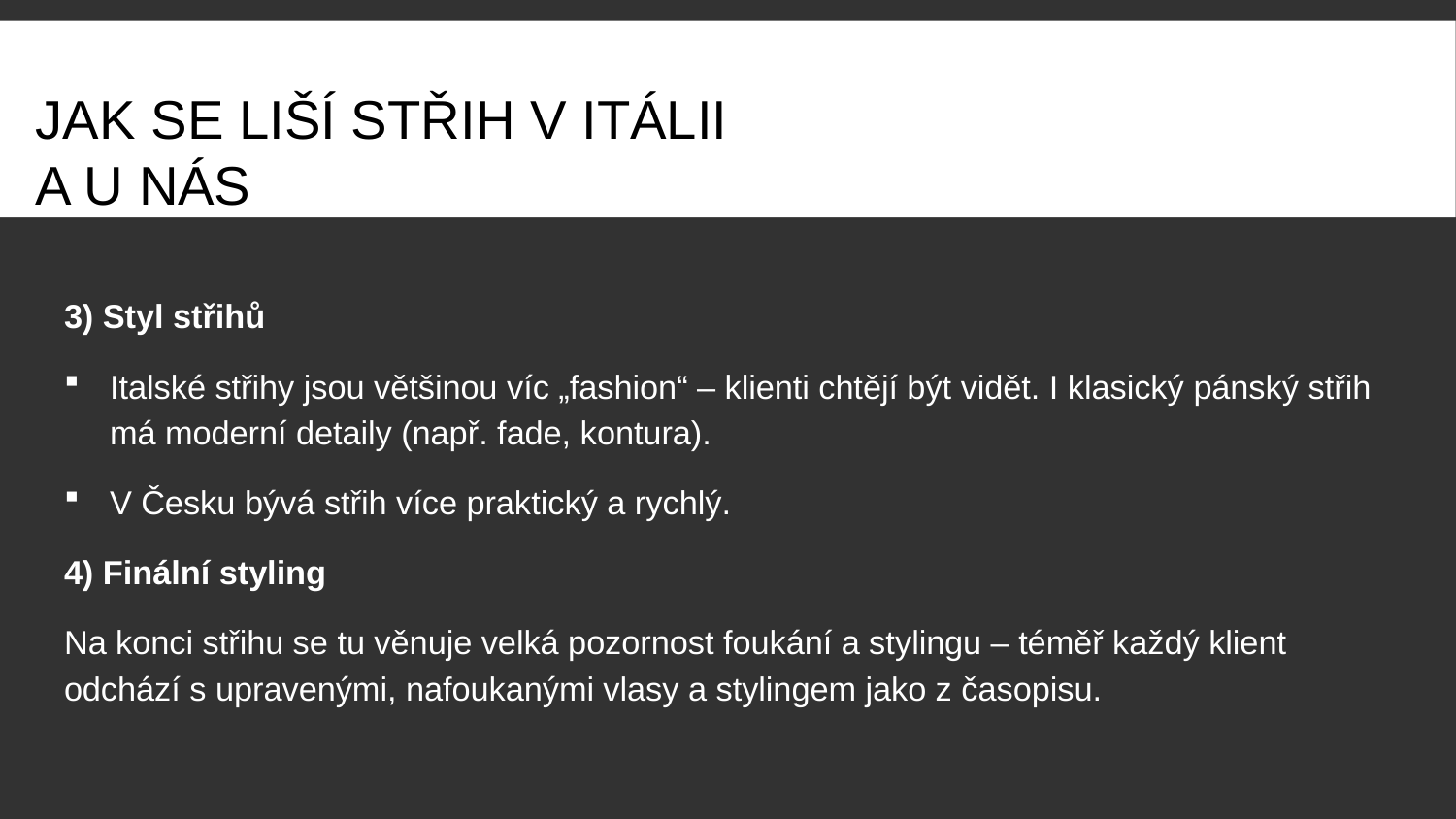

Jak se liší střih v Itálii a u nás
3) Styl střihů
Italské střihy jsou většinou víc „fashion“ – klienti chtějí být vidět. I klasický pánský střih má moderní detaily (např. fade, kontura).
V Česku bývá střih více praktický a rychlý.
4) Finální styling
Na konci střihu se tu věnuje velká pozornost foukání a stylingu – téměř každý klient odchází s upravenými, nafoukanými vlasy a stylingem jako z časopisu.